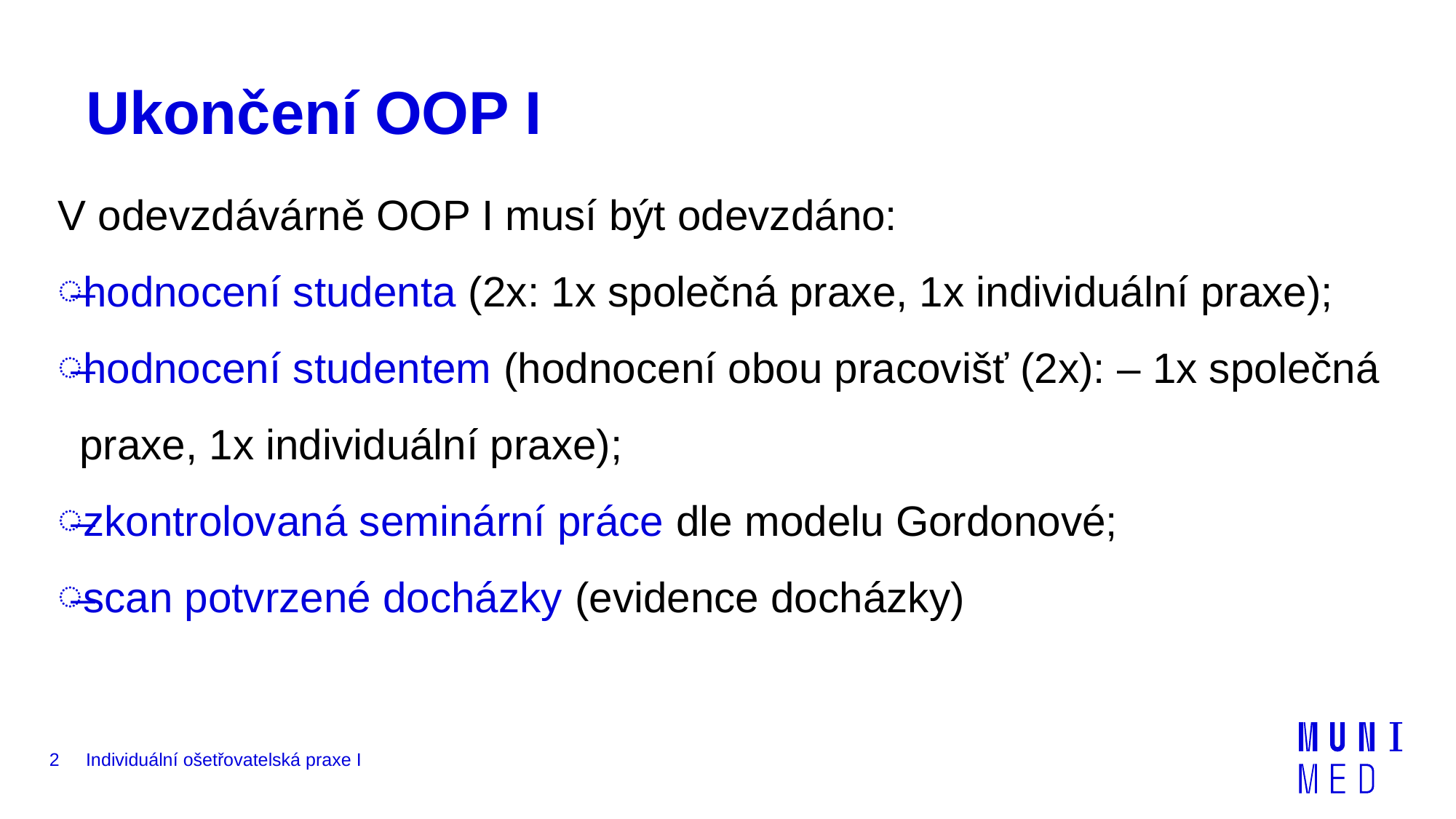

# Ukončení OOP I
V odevzdávárně OOP I musí být odevzdáno:
hodnocení studenta (2x: 1x společná praxe, 1x individuální praxe);
hodnocení studentem (hodnocení obou pracovišť (2x): – 1x společná praxe, 1x individuální praxe);
zkontrolovaná seminární práce dle modelu Gordonové;
scan potvrzené docházky (evidence docházky)

2
Individuální ošetřovatelská praxe I